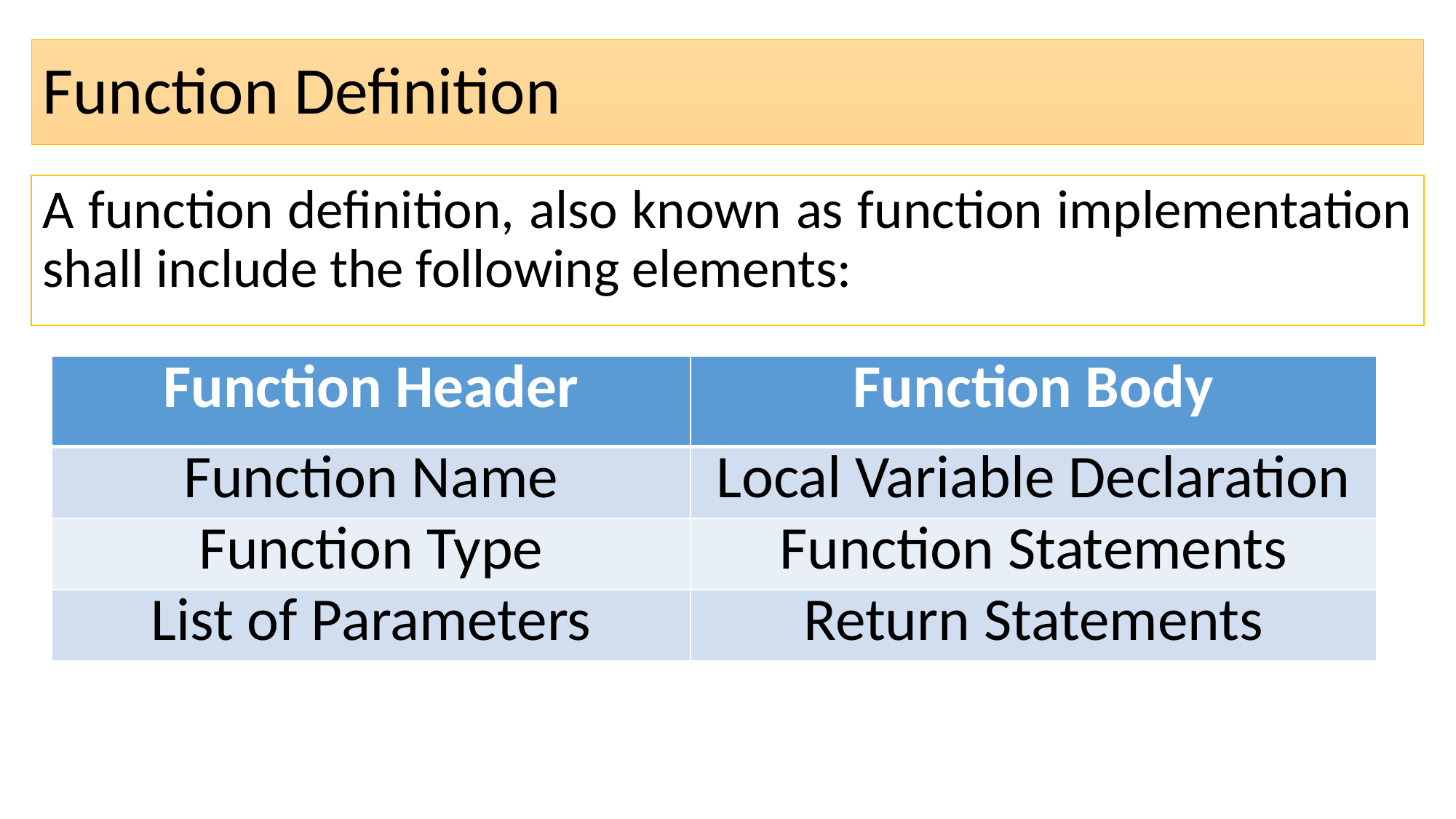

# Function Definition
A function definition, also known as function implementation shall include the following elements:

| Function Header | Function Body |
| --- | --- |
| Function Name | Local Variable Declaration |
| Function Type | Function Statements |
| List of Parameters | Return Statements |